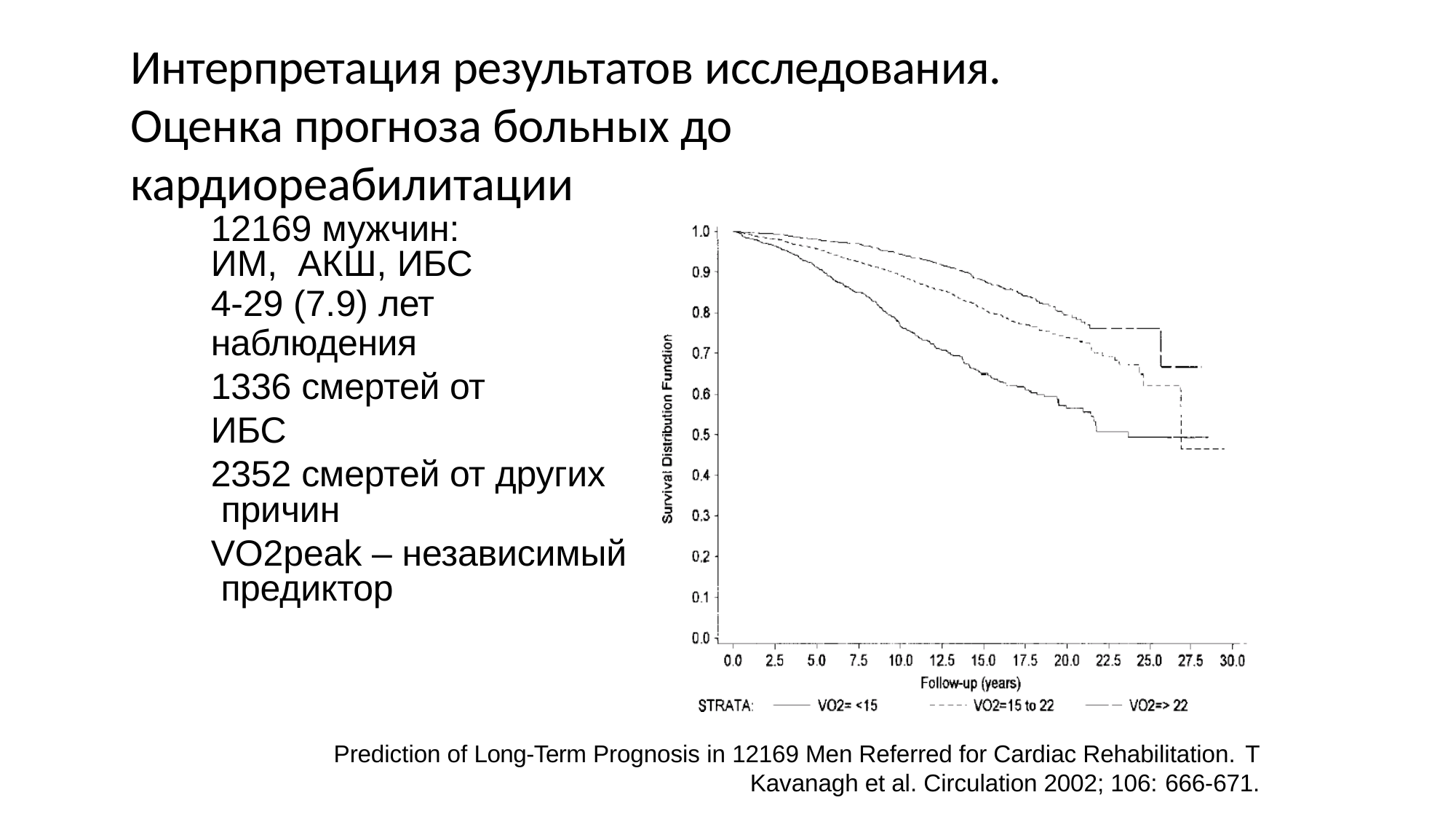

# Интерпретация результатов исследования.
Оценка прогноза больных до кардиореабилитации
12169 мужчин:	ИМ,  АКШ, ИБС
4-29 (7.9) лет
наблюдения
1336 смертей от ИБС
2352 смертей от других  причин
VO2peak – независимый  предиктор

Prediction of Long-Term Prognosis in 12169 Men Referred for Cardiac Rehabilitation. T
Kavanagh et al. Circulation 2002; 106: 666-671.